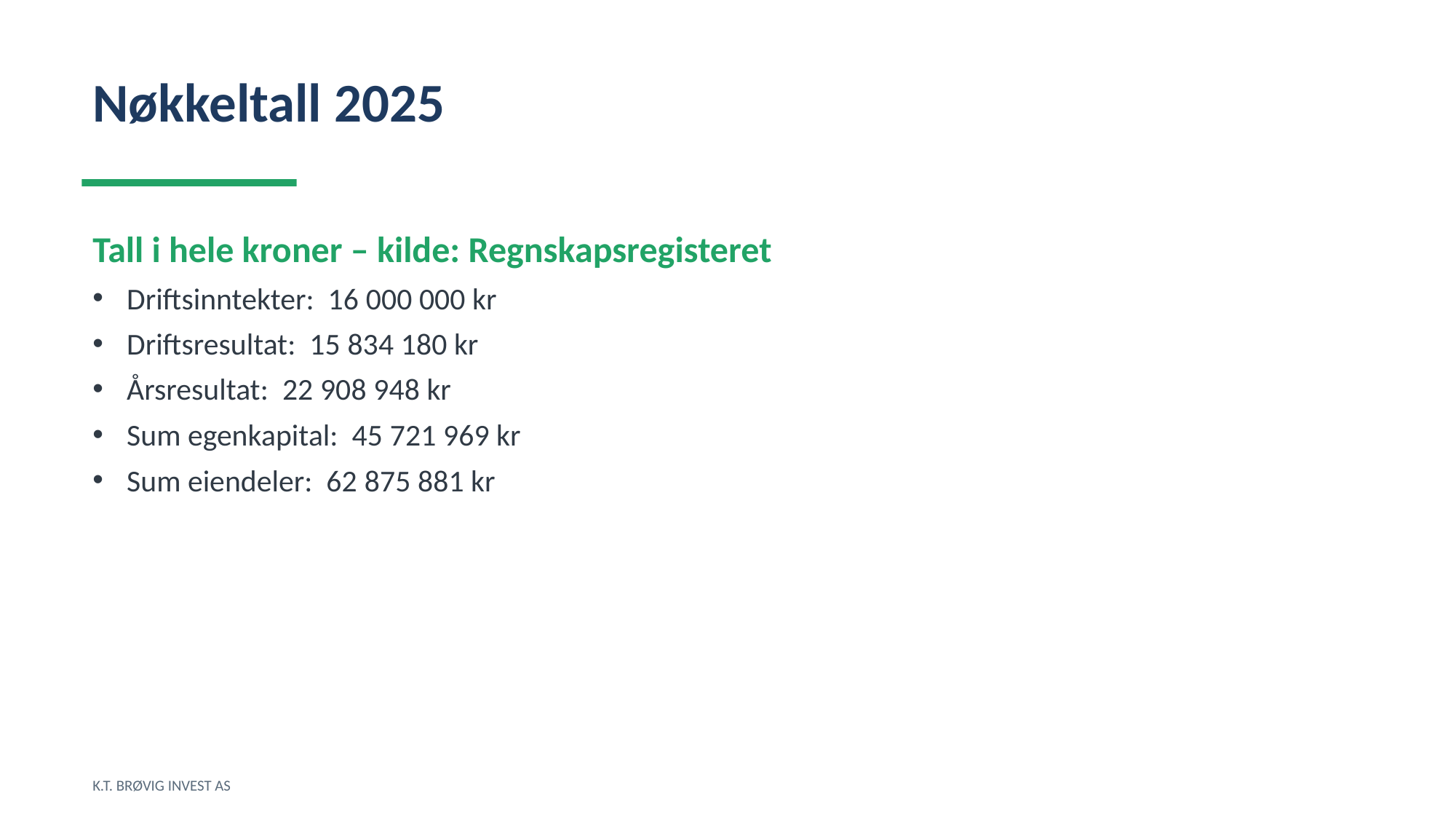

Nøkkeltall 2025

Tall i hele kroner – kilde: Regnskapsregisteret
Driftsinntekter:  16 000 000 kr
Driftsresultat:  15 834 180 kr
Årsresultat:  22 908 948 kr
Sum egenkapital:  45 721 969 kr
Sum eiendeler:  62 875 881 kr
K.T. BRØVIG INVEST AS